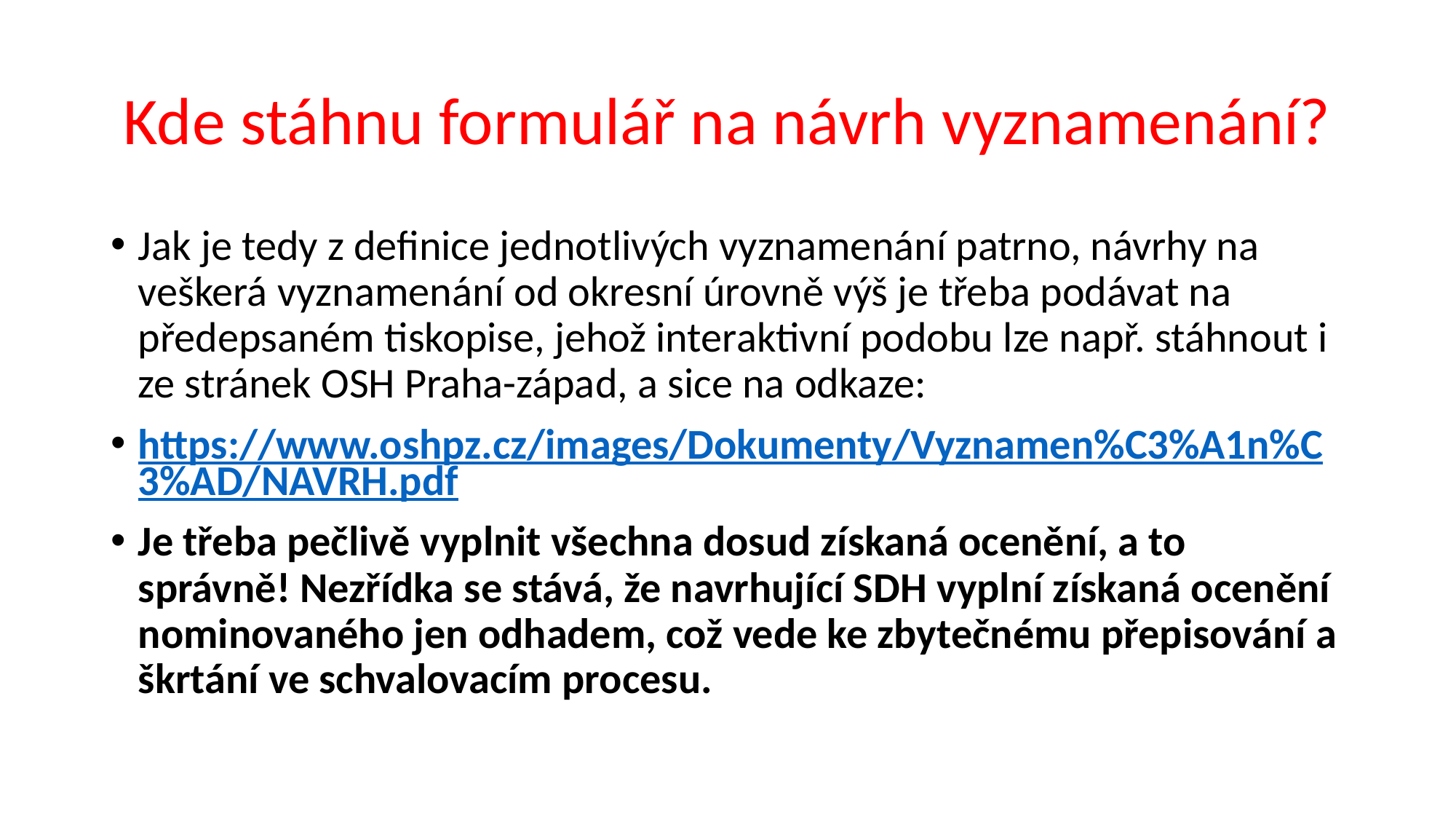

# Kde stáhnu formulář na návrh vyznamenání?
Jak je tedy z definice jednotlivých vyznamenání patrno, návrhy na veškerá vyznamenání od okresní úrovně výš je třeba podávat na předepsaném tiskopise, jehož interaktivní podobu lze např. stáhnout i ze stránek OSH Praha-západ, a sice na odkaze:
https://www.oshpz.cz/images/Dokumenty/Vyznamen%C3%A1n%C3%AD/NAVRH.pdf
Je třeba pečlivě vyplnit všechna dosud získaná ocenění, a to správně! Nezřídka se stává, že navrhující SDH vyplní získaná ocenění nominovaného jen odhadem, což vede ke zbytečnému přepisování a škrtání ve schvalovacím procesu.